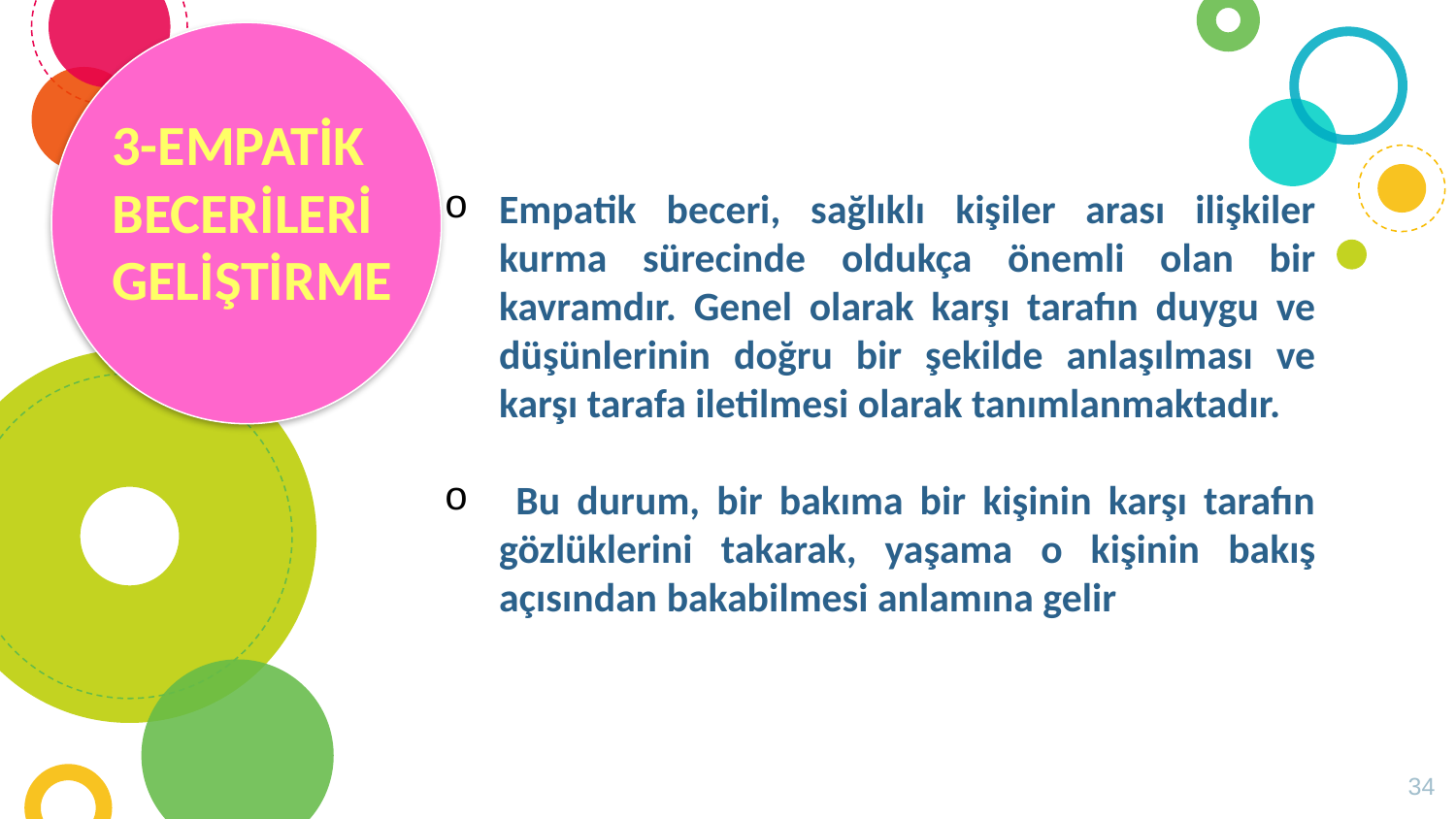

# 3-EMPATİK BECERİLERİ GELİŞTİRME
Empatik beceri, sağlıklı kişiler arası ilişkiler kurma sürecinde oldukça önemli olan bir kavramdır. Genel olarak karşı tarafın duygu ve düşünlerinin doğru bir şekilde anlaşılması ve karşı tarafa iletilmesi olarak tanımlanmaktadır.

 Bu durum, bir bakıma bir kişinin karşı tarafın gözlüklerini takarak, yaşama o kişinin bakış açısından bakabilmesi anlamına gelir

34